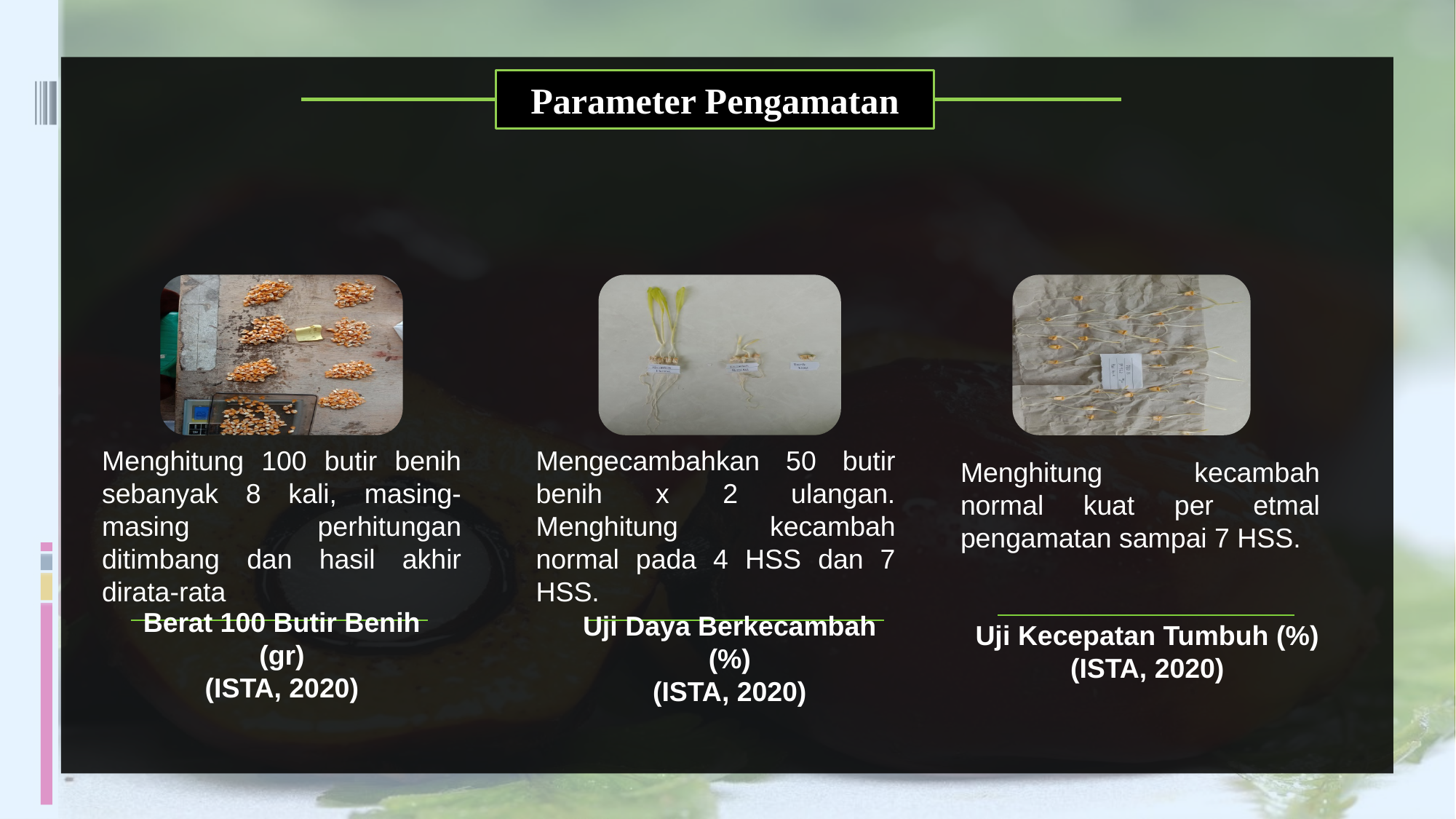

Parameter Pengamatan

Menghitung kecambah normal kuat per etmal pengamatan sampai 7 HSS.

Menghitung 100 butir benih sebanyak 8 kali, masing-masing perhitungan ditimbang dan hasil akhir dirata-rata
Mengecambahkan 50 butir benih x 2 ulangan. Menghitung kecambah normal pada 4 HSS dan 7 HSS.
Uji Kecepatan Tumbuh (%)
(ISTA, 2020)
Berat 100 Butir Benih (gr)
(ISTA, 2020)
Uji Daya Berkecambah (%)
(ISTA, 2020)